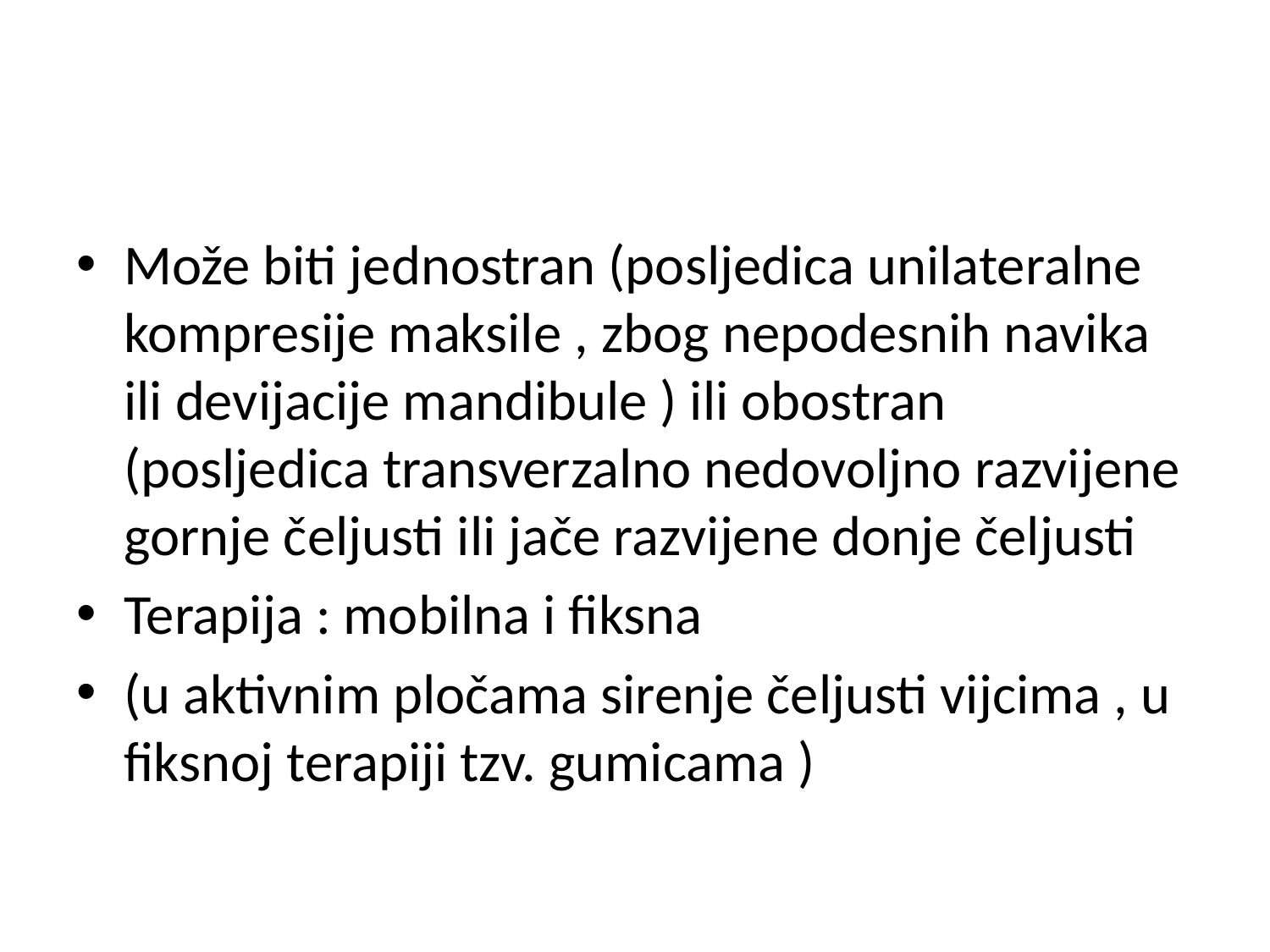

#
Može biti jednostran (posljedica unilateralne kompresije maksile , zbog nepodesnih navika ili devijacije mandibule ) ili obostran (posljedica transverzalno nedovoljno razvijene gornje čeljusti ili jače razvijene donje čeljusti
Terapija : mobilna i fiksna
(u aktivnim pločama sirenje čeljusti vijcima , u fiksnoj terapiji tzv. gumicama )